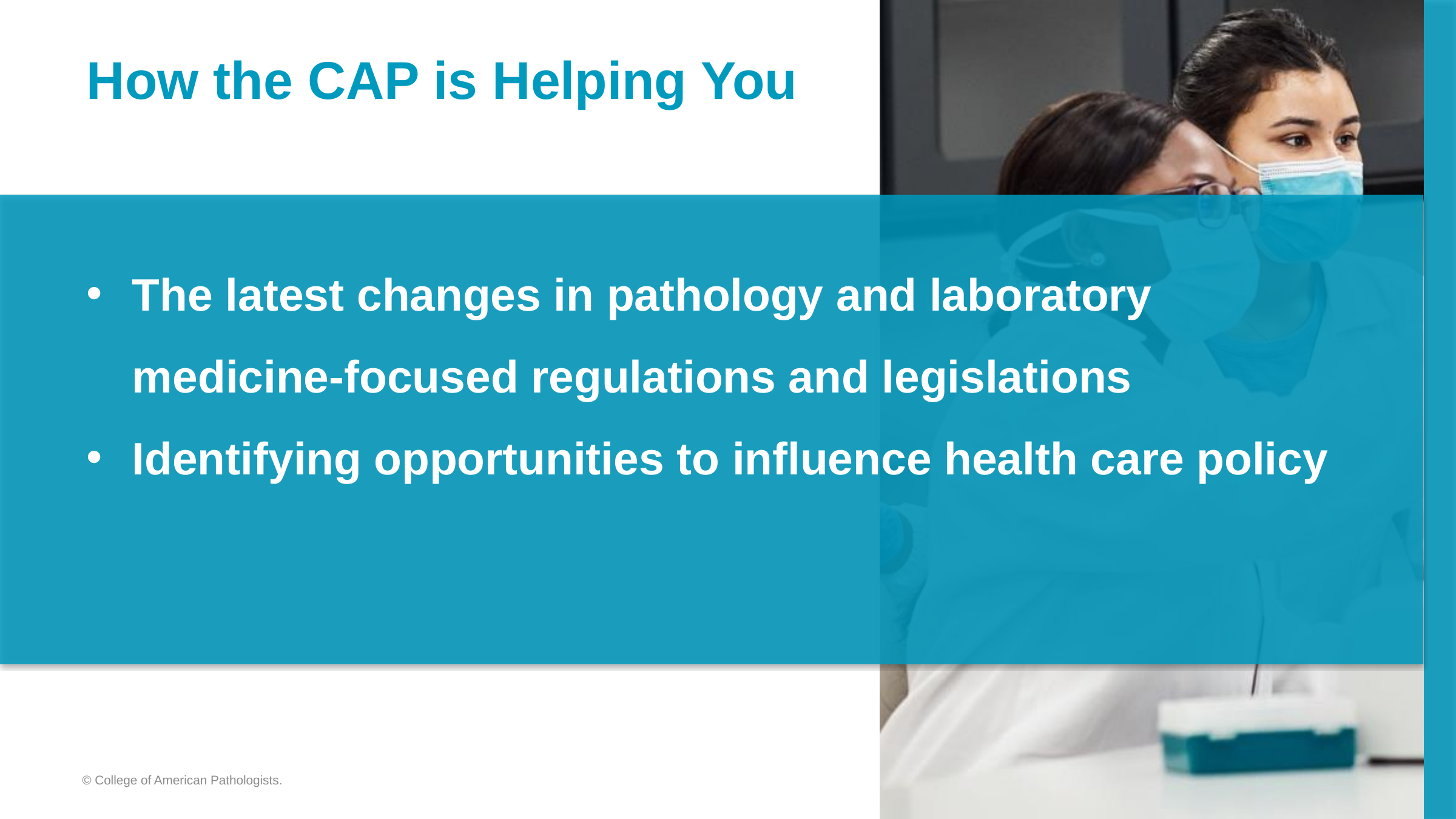

# How the CAP is Helping You
The latest changes in pathology and laboratory medicine-focused regulations and legislations​
Identifying opportunities to influence health care policy​